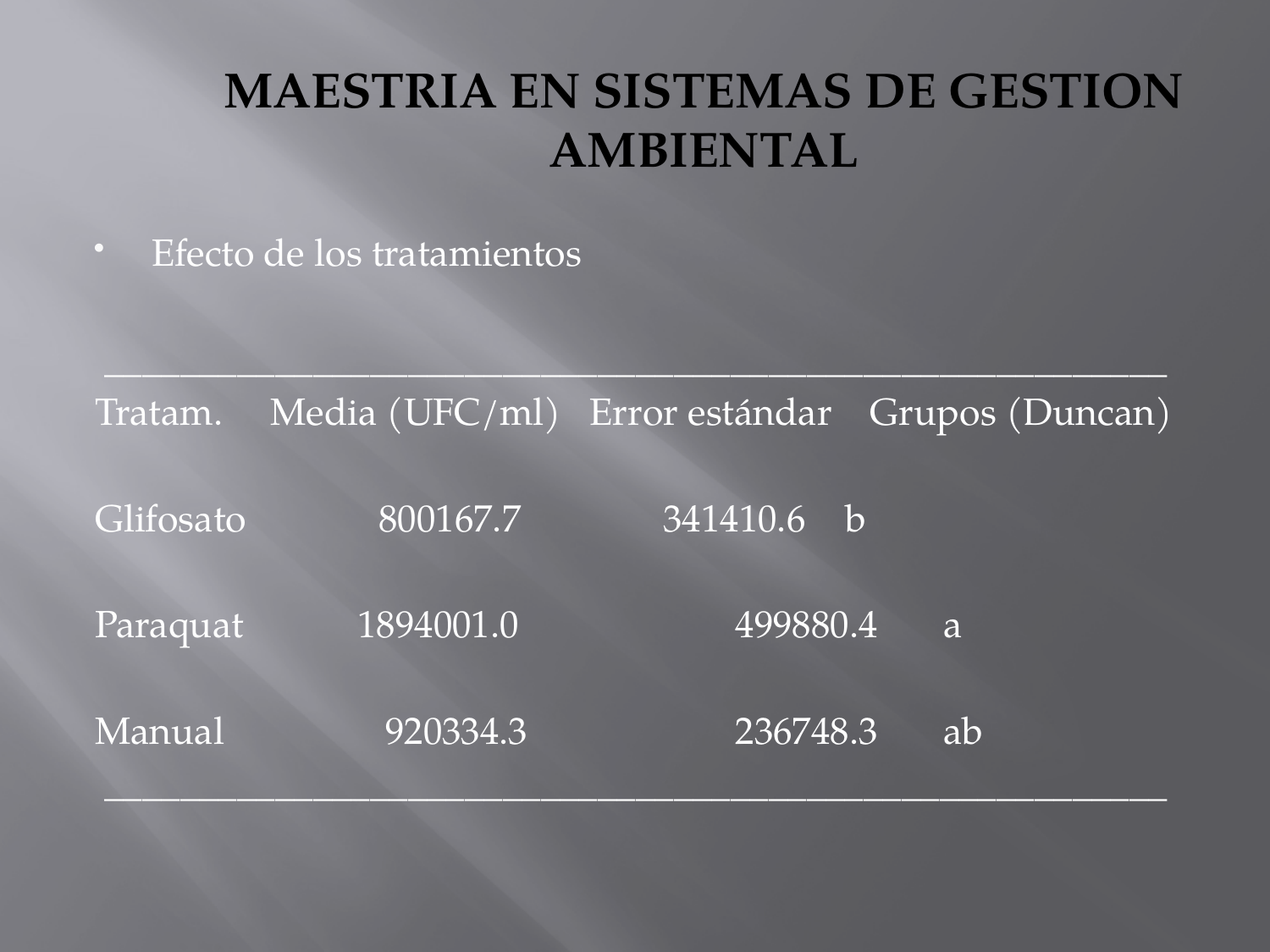

# MAESTRIA EN SISTEMAS DE GESTION AMBIENTAL
Efecto de los tratamientos

 ________________________________________________________
Tratam.     Media (UFC/ml)   Error estándar    Grupos (Duncan)

Glifosato              800167.7               341410.6  	 b

Paraquat            1894001.0   	          499880.4  	 a

Manual                 920334.3   	          236748.3  	 ab
 ________________________________________________________